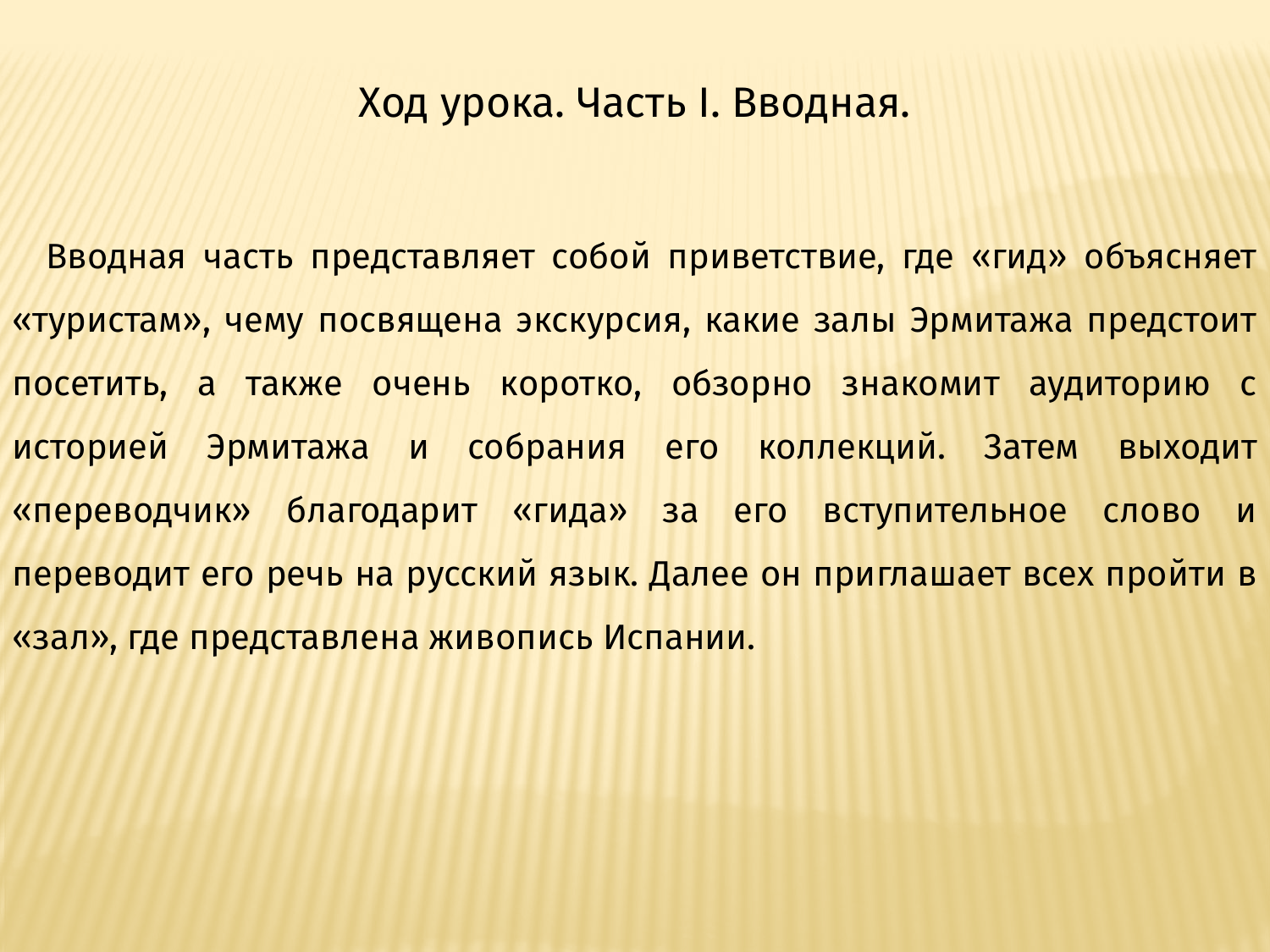

Ход урока. Часть I. Вводная.
  Вводная часть представляет собой приветствие, где «гид» объясняет «туристам», чему посвящена экскурсия, какие залы Эрмитажа предстоит посетить, а также очень коротко, обзорно знакомит аудиторию с историей Эрмитажа и собрания его коллекций. Затем выходит «переводчик» благодарит «гида» за его вступительное слово и переводит его речь на русский язык. Далее он приглашает всех пройти в «зал», где представлена живопись Испании.